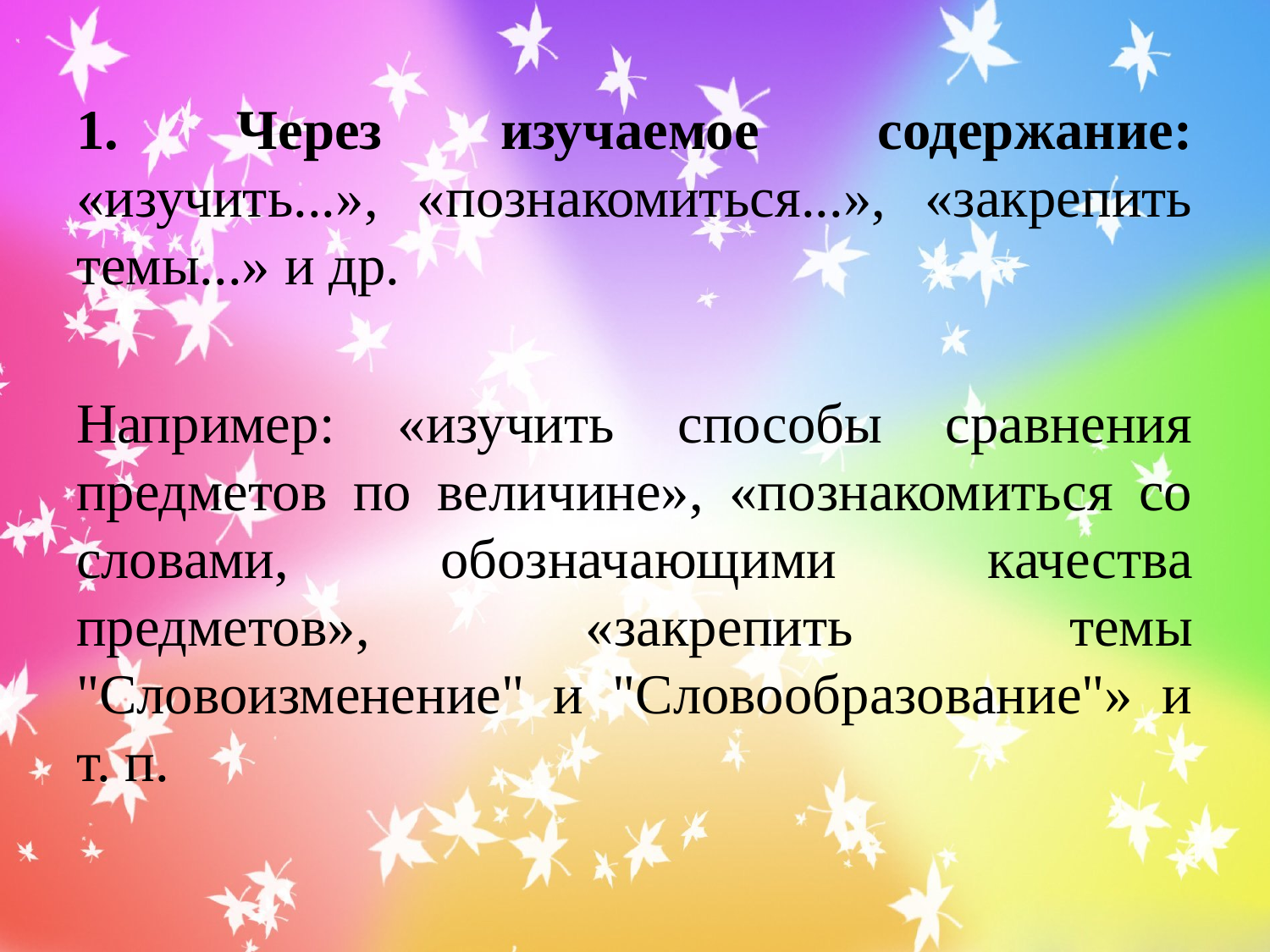

1. Через изучаемое содержание: «изучить...», «познакомиться...», «закрепить темы...» и др.

Например: «изучить способы сравнения предметов по величине», «познакомиться со словами, обозначающими качества предметов», «закрепить темы "Словоизменение" и "Словообразование"» и т. п.